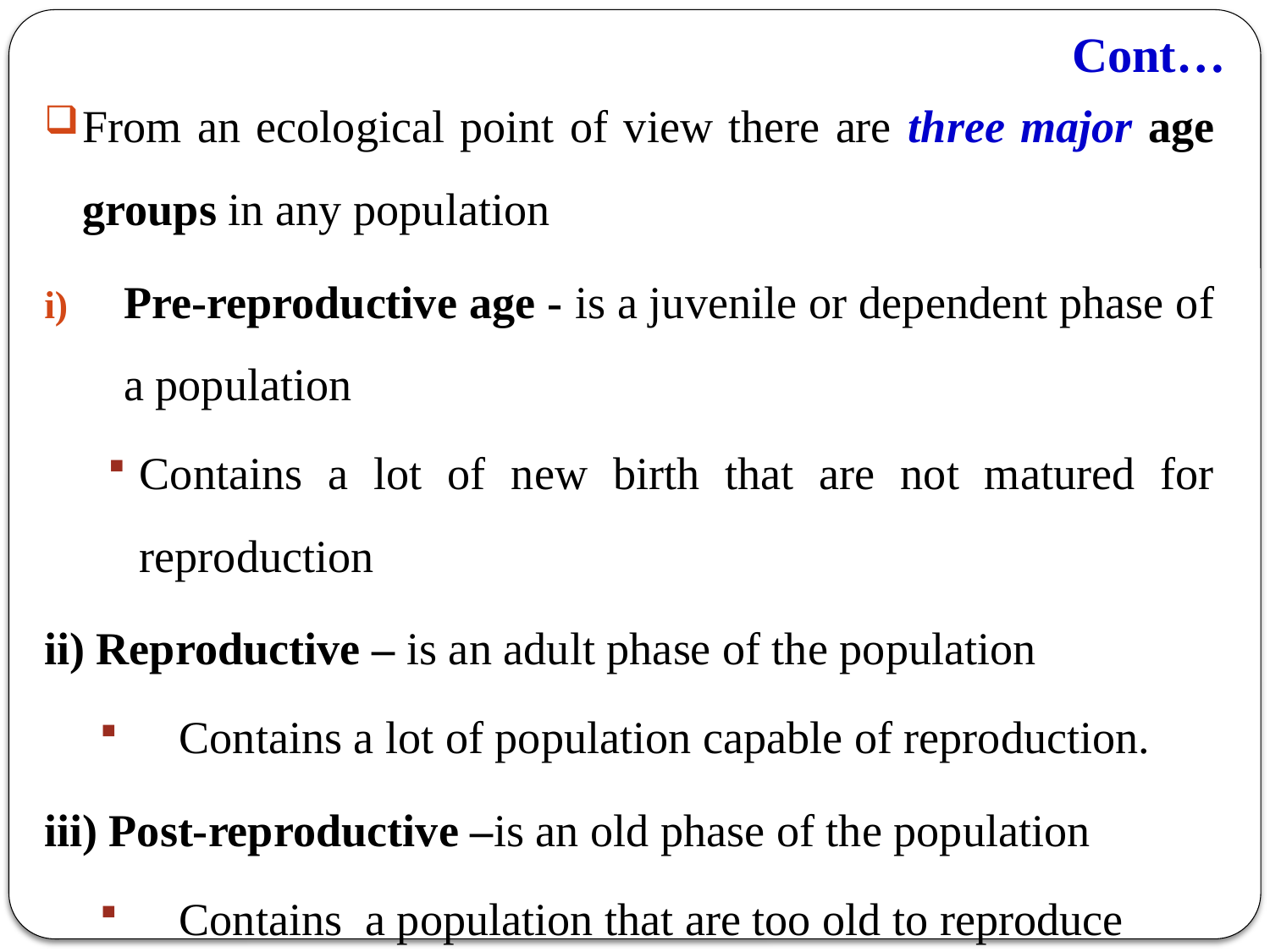

# Cont…
From an ecological point of view there are three major age groups in any population
Pre-reproductive age - is a juvenile or dependent phase of a population
Contains a lot of new birth that are not matured for reproduction
ii) Reproductive – is an adult phase of the population
Contains a lot of population capable of reproduction.
iii) Post-reproductive –is an old phase of the population
Contains  a population that are too old to reproduce